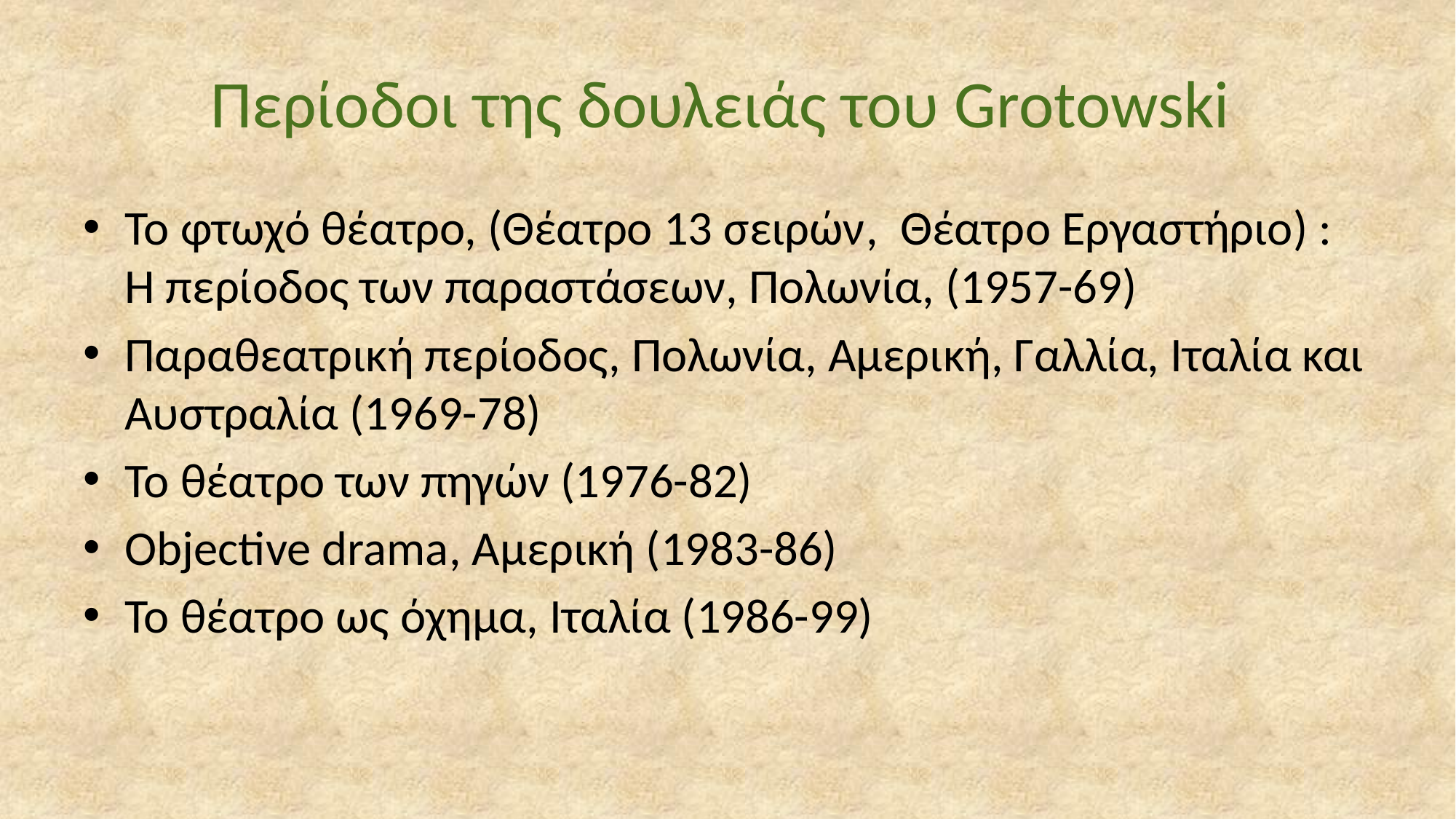

# Περίοδοι της δουλειάς του Grotowski
Το φτωχό θέατρο, (Θέατρο 13 σειρών,  Θέατρο Εργαστήριο) : Η περίοδος των παραστάσεων, Πολωνία, (1957-69)
Παραθεατρική περίοδος, Πολωνία, Αμερική, Γαλλία, Ιταλία και Αυστραλία (1969-78)
Το θέατρο των πηγών (1976-82)
Objective drama, Αμερική (1983-86)
Το θέατρο ως όχημα, Ιταλία (1986-99)